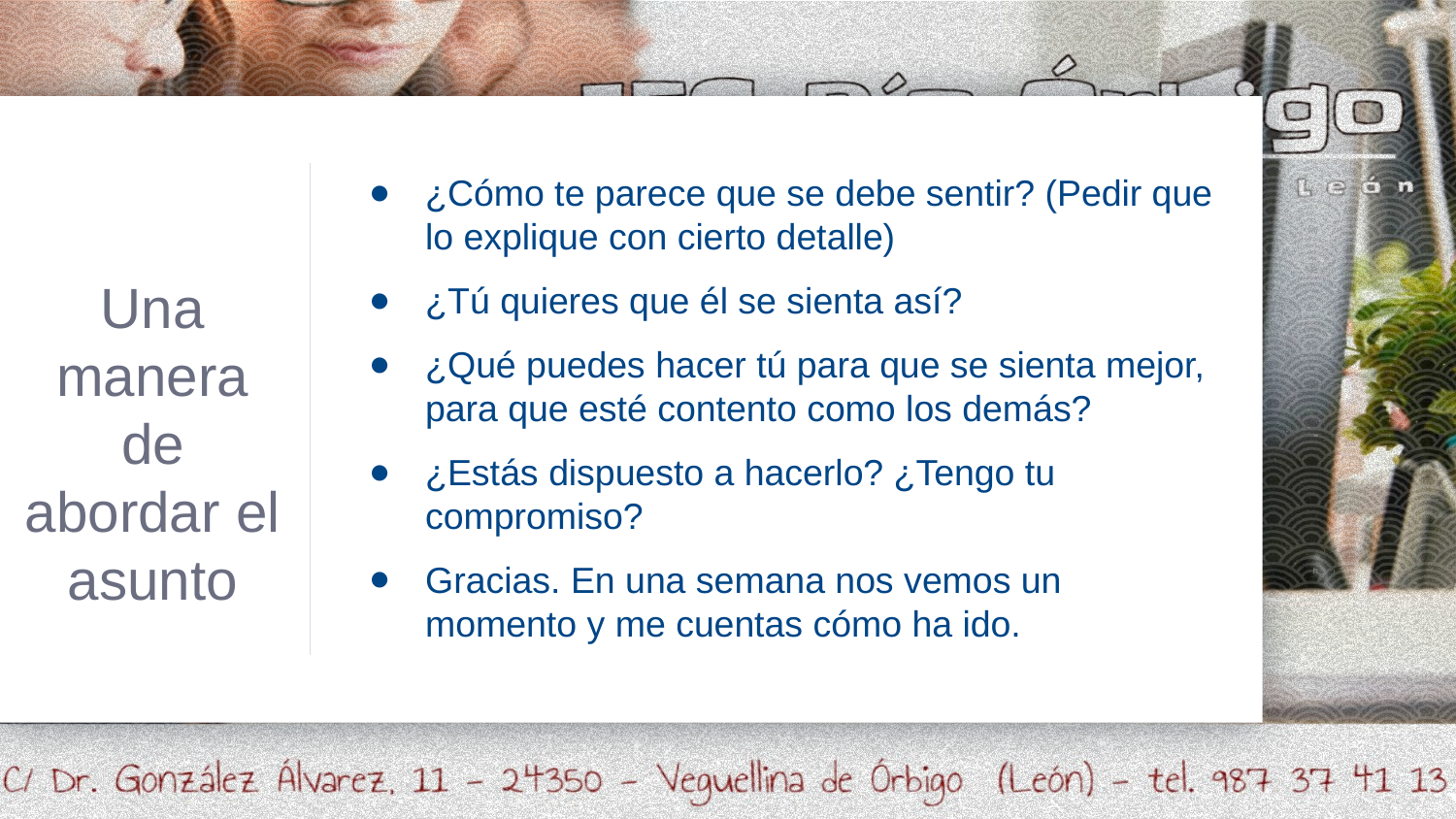

¿Cómo te parece que se debe sentir? (Pedir que lo explique con cierto detalle)
¿Tú quieres que él se sienta así?
¿Qué puedes hacer tú para que se sienta mejor, para que esté contento como los demás?
¿Estás dispuesto a hacerlo? ¿Tengo tu compromiso?
Gracias. En una semana nos vemos un momento y me cuentas cómo ha ido.
Una manera de abordar el asunto